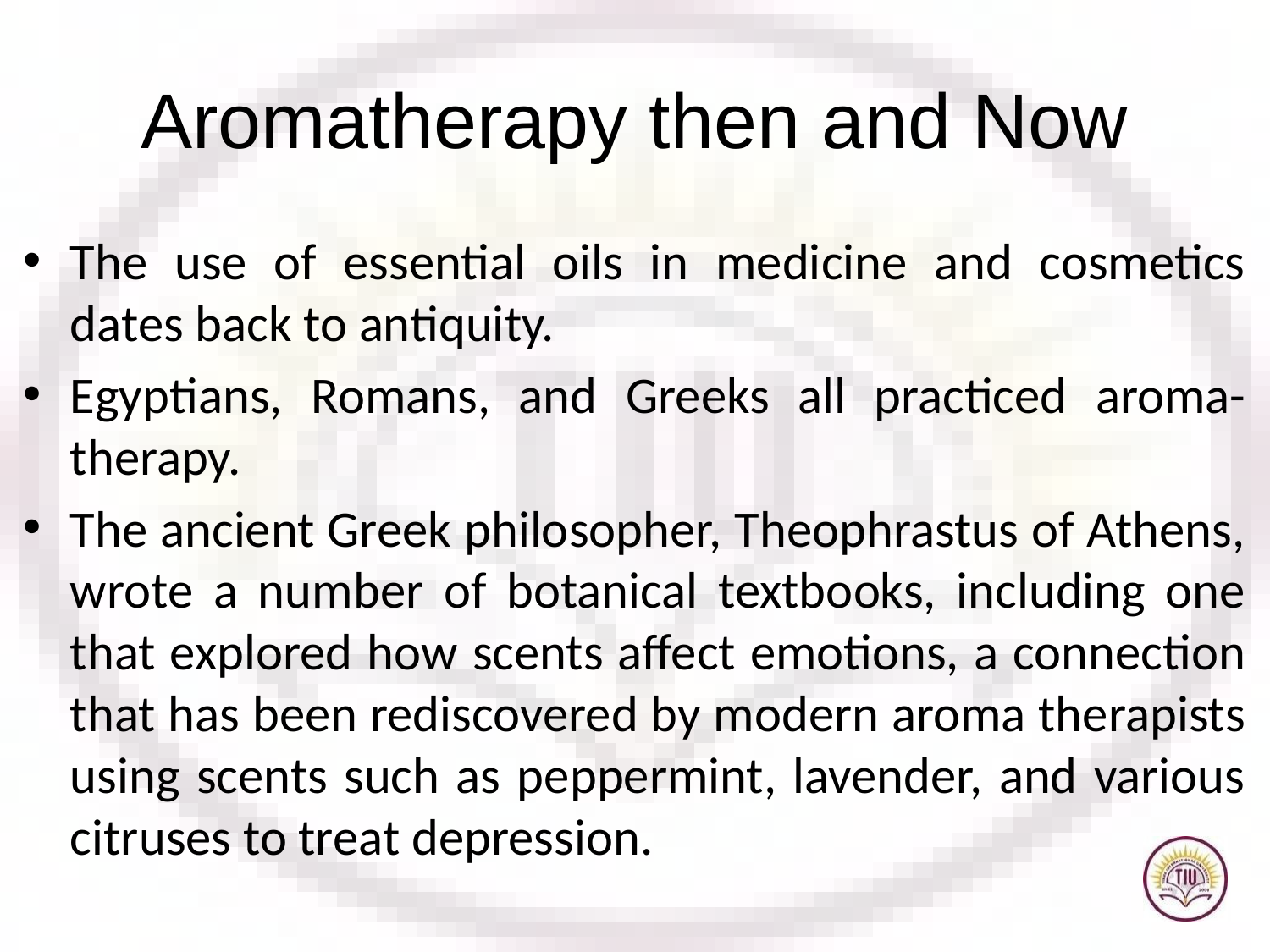

# Aromatherapy then and Now
The use of essential oils in medicine and cosmetics dates back to antiquity.
Egyptians, Romans, and Greeks all practiced aroma-therapy.
The ancient Greek philosopher, Theophrastus of Athens, wrote a number of botanical textbooks, including one that explored how scents affect emotions, a connection that has been rediscovered by modern aroma therapists using scents such as peppermint, lavender, and various citruses to treat depression.